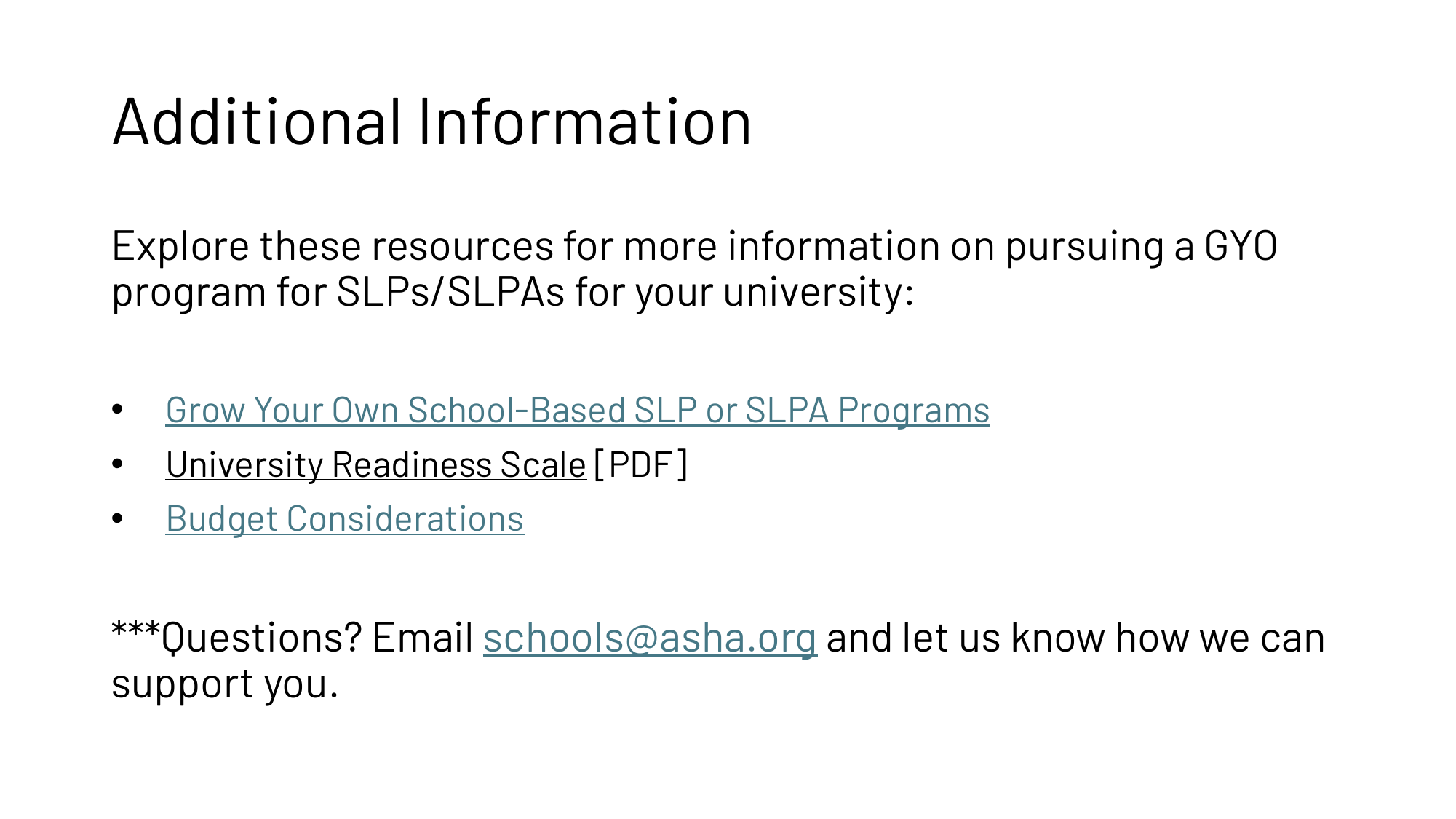

# Additional Information
Explore these resources for more information on pursuing a GYO program for SLPs/SLPAs for your university:

Grow Your Own School-Based SLP or SLPA Programs
University Readiness Scale [PDF]
Budget Considerations

***Questions? Email schools@asha.org and let us know how we can support you.